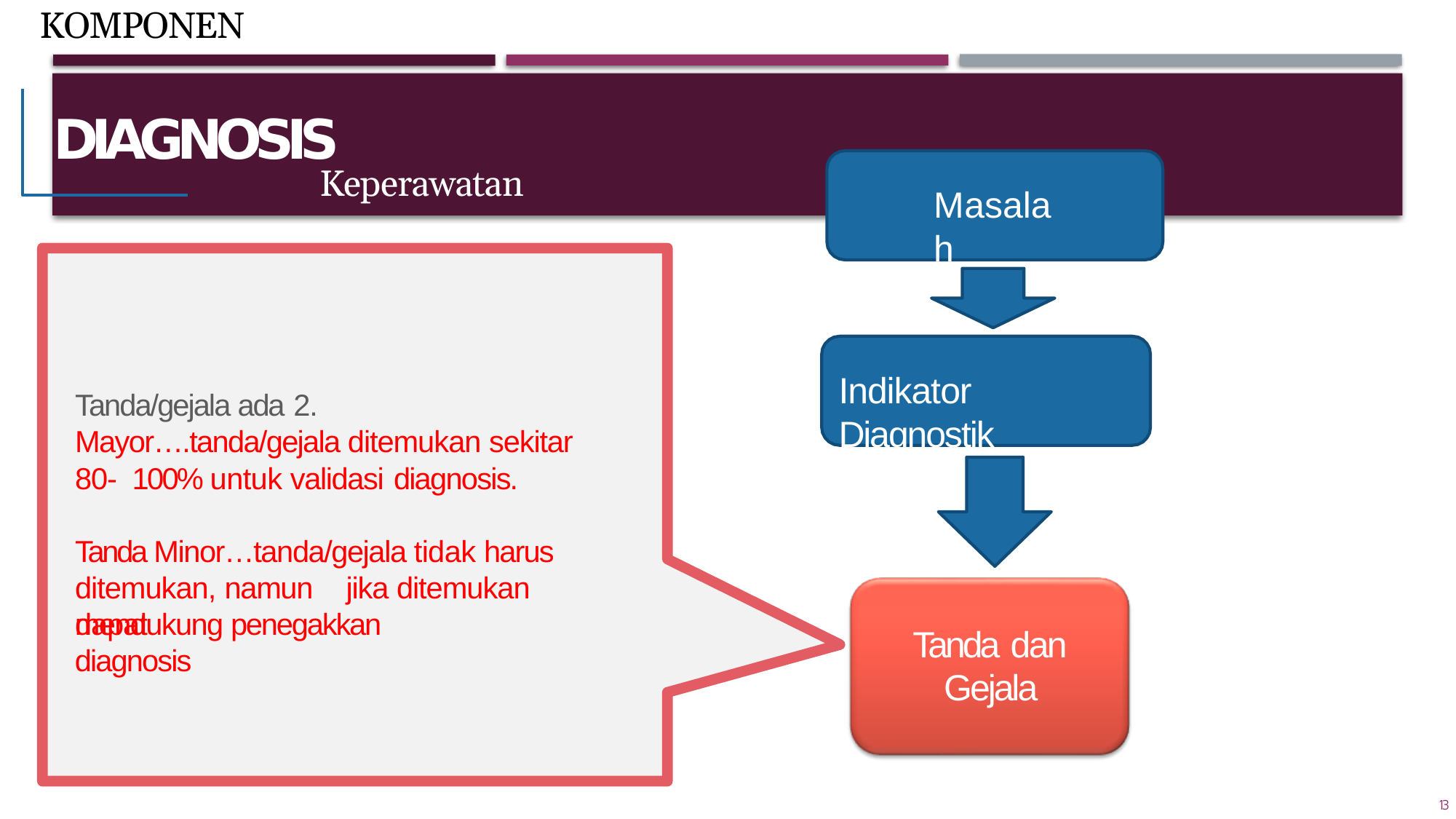

# Komponen

DIAGNOSIS

Keperawatan
Masalah

Indikator Diagnostik
Tanda/gejala ada 2.
Mayor….tanda/gejala ditemukan sekitar 80-  100% untuk validasi diagnosis.

Tanda Minor…tanda/gejala tidak harus  ditemukan, namun	jika ditemukan dapat

mendukung penegakkan diagnosis
Tanda dan
Gejala
13